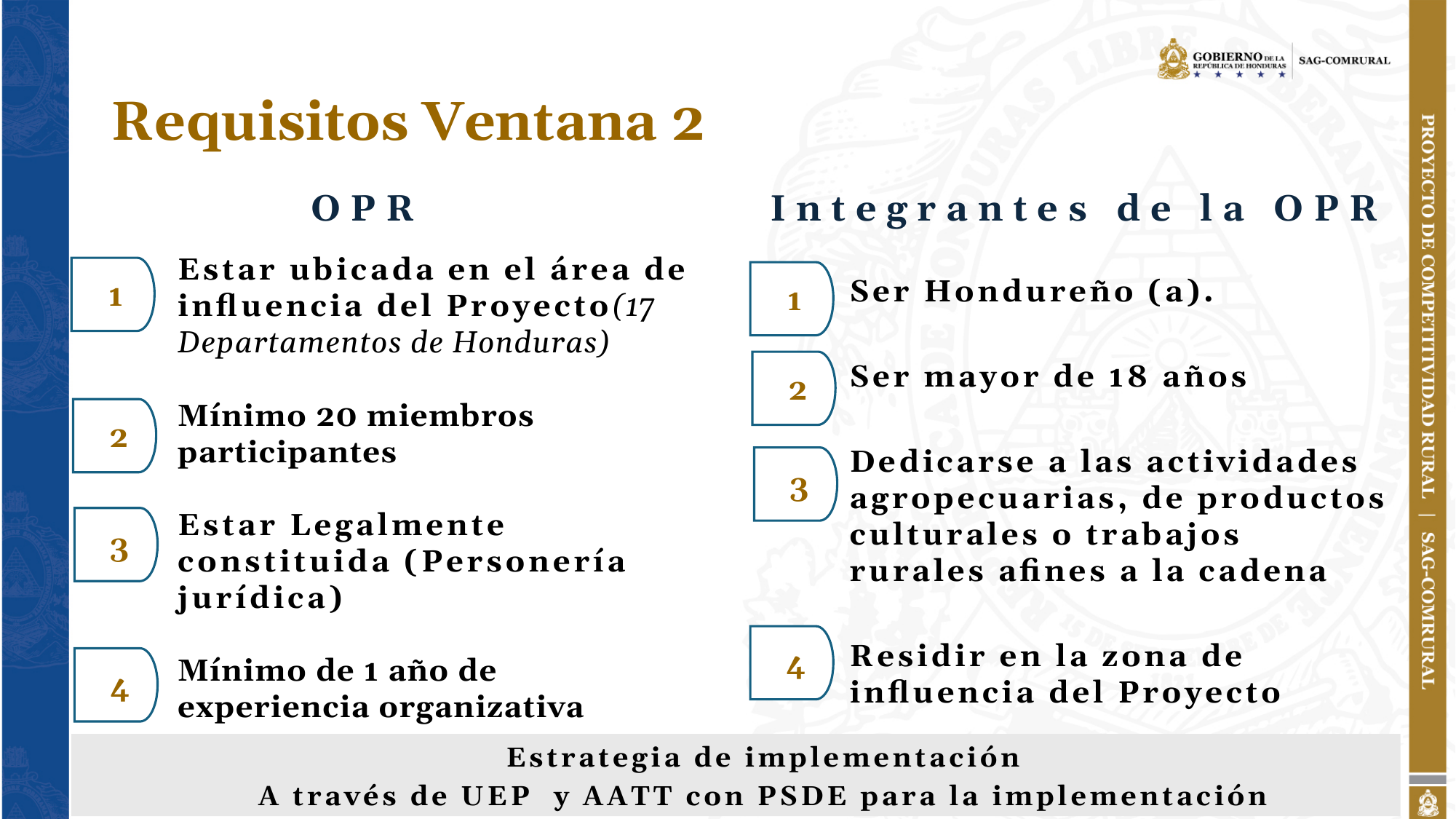

# Requisitos Ventana 2
Integrantes de la OPR
OPR
Estar ubicada en el área de influencia del Proyecto(17 Departamentos de Honduras)

Mínimo 20 miembros participantes

Estar Legalmente constituida (Personería jurídica)

Mínimo de 1 año de experiencia organizativa

1

1
Ser Hondureño (a).

Ser mayor de 18 años

Dedicarse a las actividades agropecuarias, de productos culturales o trabajos rurales afines a la cadena

Residir en la zona de influencia del Proyecto

2

2

3

3

4

4
Estrategia de implementación
A través de UEP  y AATT con PSDE para la implementación